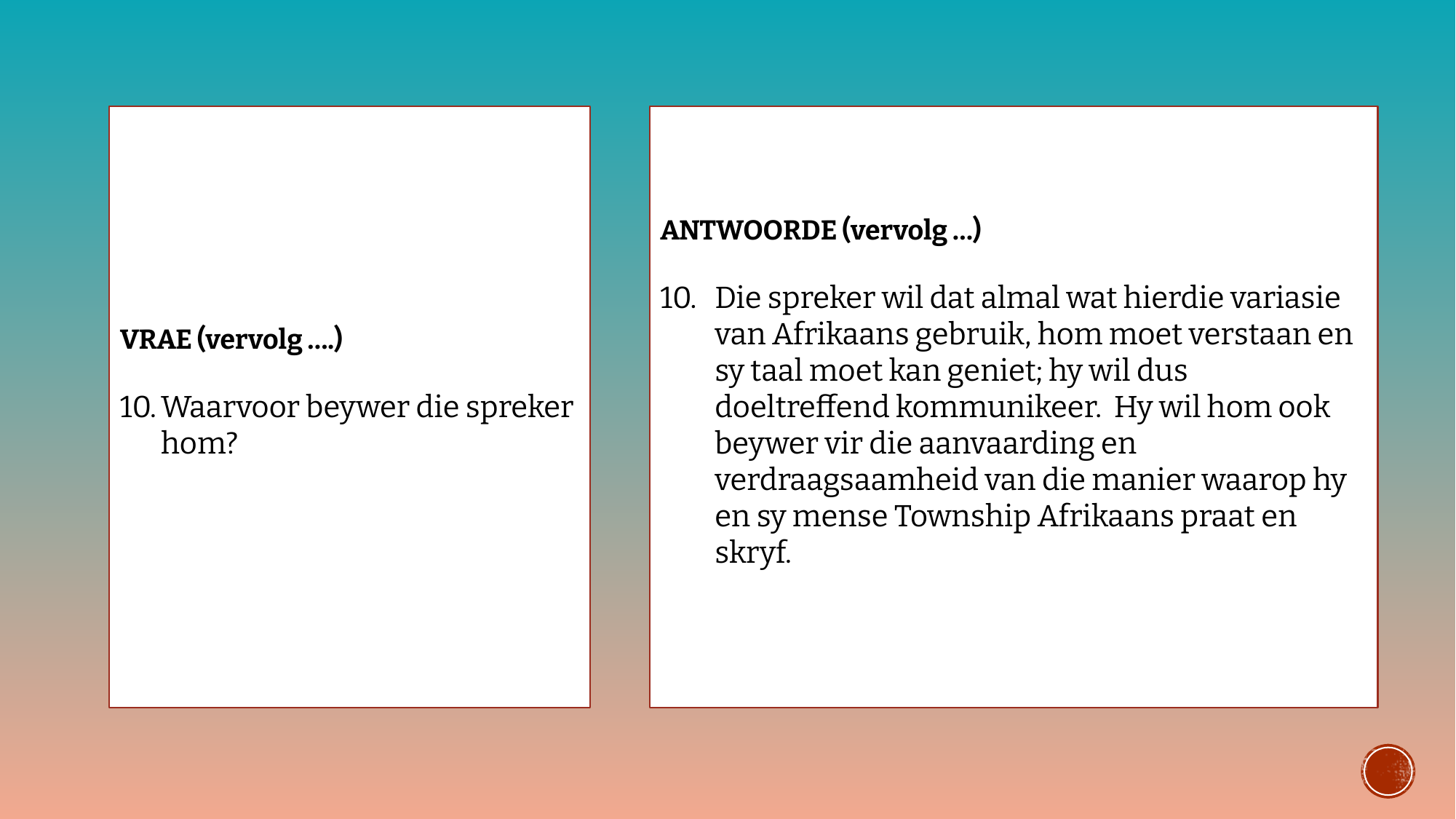

VRAE (vervolg ….)

Waarvoor beywer die spreker hom?

ANTWOORDE (vervolg …)

Die spreker wil dat almal wat hierdie variasie van Afrikaans gebruik, hom moet verstaan en sy taal moet kan geniet; hy wil dus doeltreffend kommunikeer.  Hy wil hom ook beywer vir die aanvaarding en verdraagsaamheid van die manier waarop hy en sy mense Township Afrikaans praat en skryf.